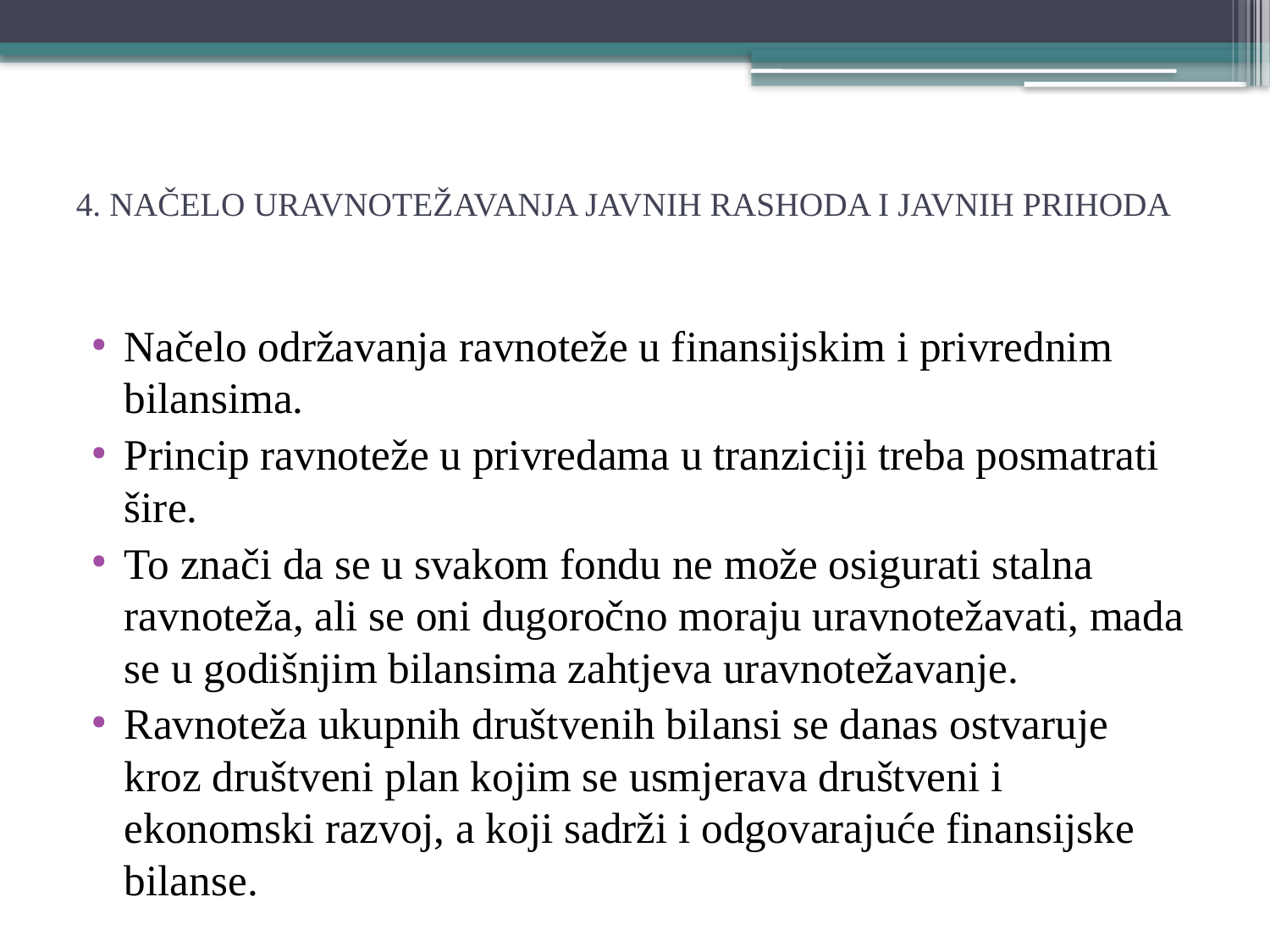

# 4. NAČELO URAVNOTEŽAVANJA JAVNIH RASHODA I JAVNIH PRIHODA
Načelo održavanja ravnoteže u finansijskim i privrednim bilansima.
Princip ravnoteže u privredama u tranziciji treba posmatrati šire.
To znači da se u svakom fondu ne može osigurati stalna ravnoteža, ali se oni dugoročno moraju uravnotežavati, mada se u godišnjim bilansima zahtjeva uravnotežavanje.
Ravnoteža ukupnih društvenih bilansi se danas ostvaruje kroz društveni plan kojim se usmjerava društveni i ekonomski razvoj, a koji sadrži i odgovarajuće finansijske bilanse.